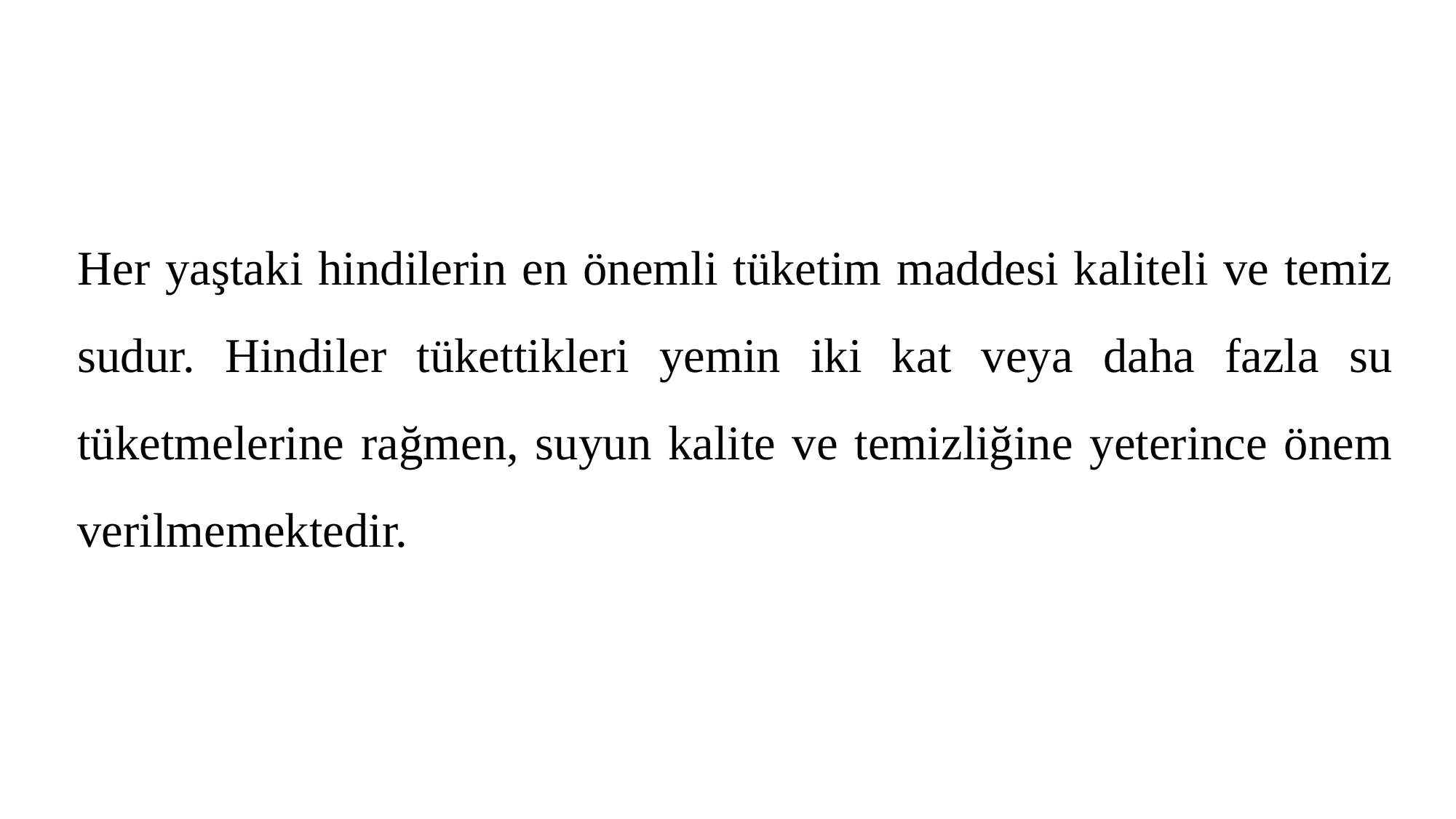

Her yaştaki hindilerin en önemli tüketim maddesi kaliteli ve temiz sudur. Hindiler tükettikleri yemin iki kat veya daha fazla su tüketmelerine rağmen, suyun kalite ve temizliğine yeterince önem verilmemektedir.